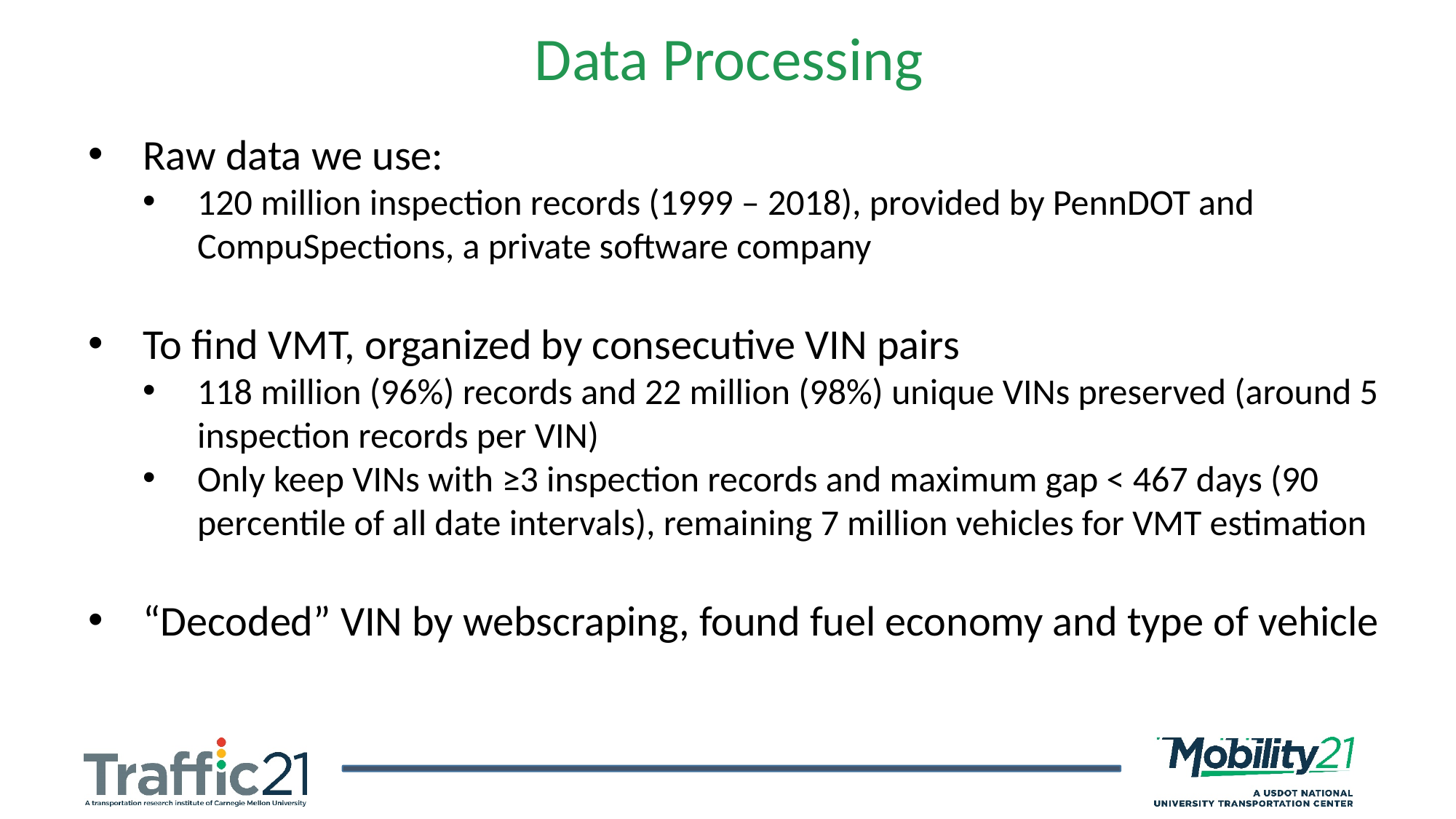

Data Processing
Raw data we use:
120 million inspection records (1999 – 2018), provided by PennDOT and CompuSpections, a private software company

To find VMT, organized by consecutive VIN pairs
118 million (96%) records and 22 million (98%) unique VINs preserved (around 5 inspection records per VIN)
Only keep VINs with ≥3 inspection records and maximum gap < 467 days (90 percentile of all date intervals), remaining 7 million vehicles for VMT estimation

“Decoded” VIN by webscraping, found fuel economy and type of vehicle